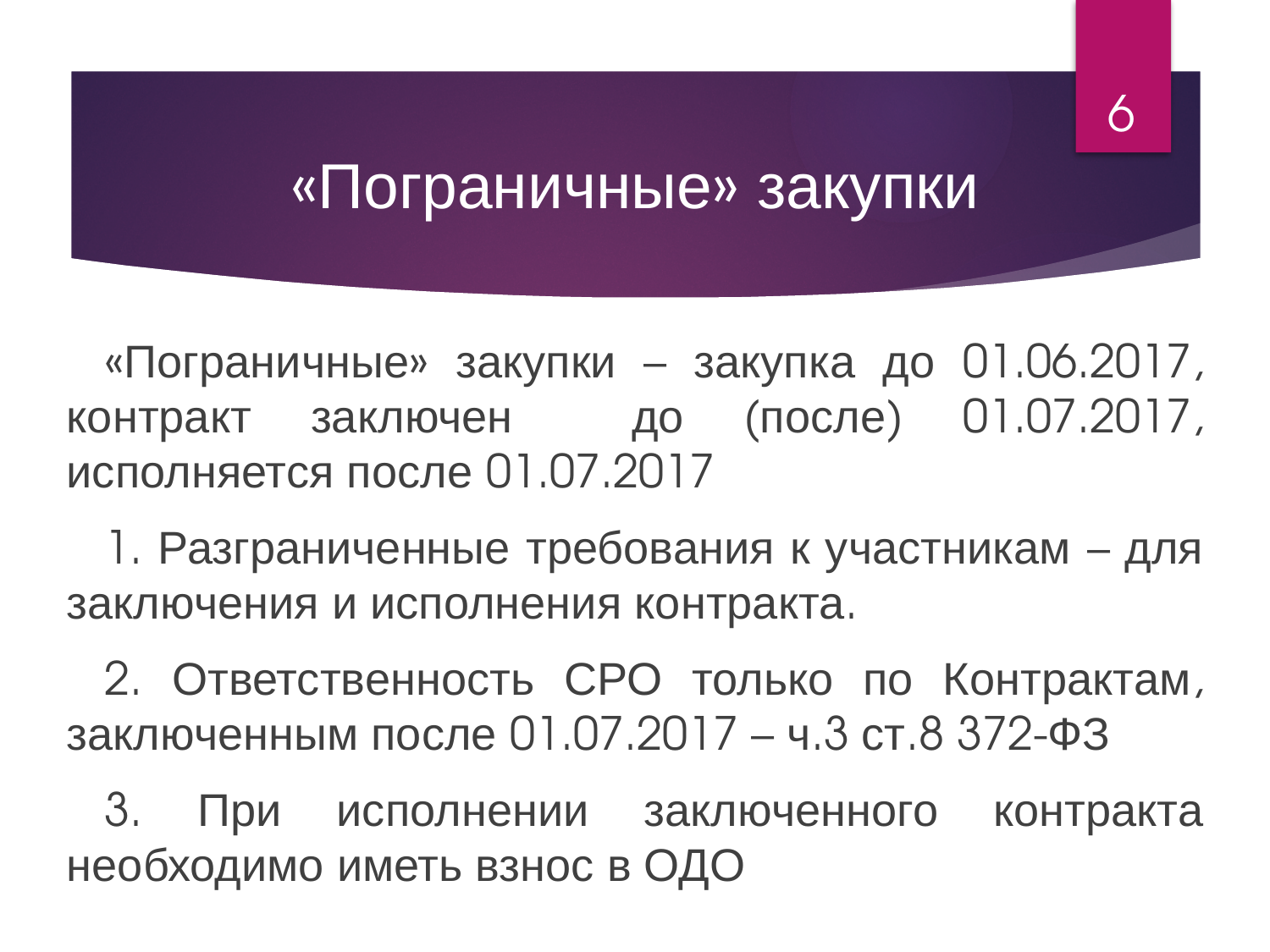

6
# «Пограничные» закупки
«Пограничные» закупки – закупка до 01.06.2017, контракт заключен  до (после) 01.07.2017, исполняется после 01.07.2017
1. Разграниченные требования к участникам – для заключения и исполнения контракта.
2. Ответственность СРО только по Контрактам, заключенным после 01.07.2017 – ч.3 ст.8 372-ФЗ
3. При исполнении заключенного контракта необходимо иметь взнос в ОДО